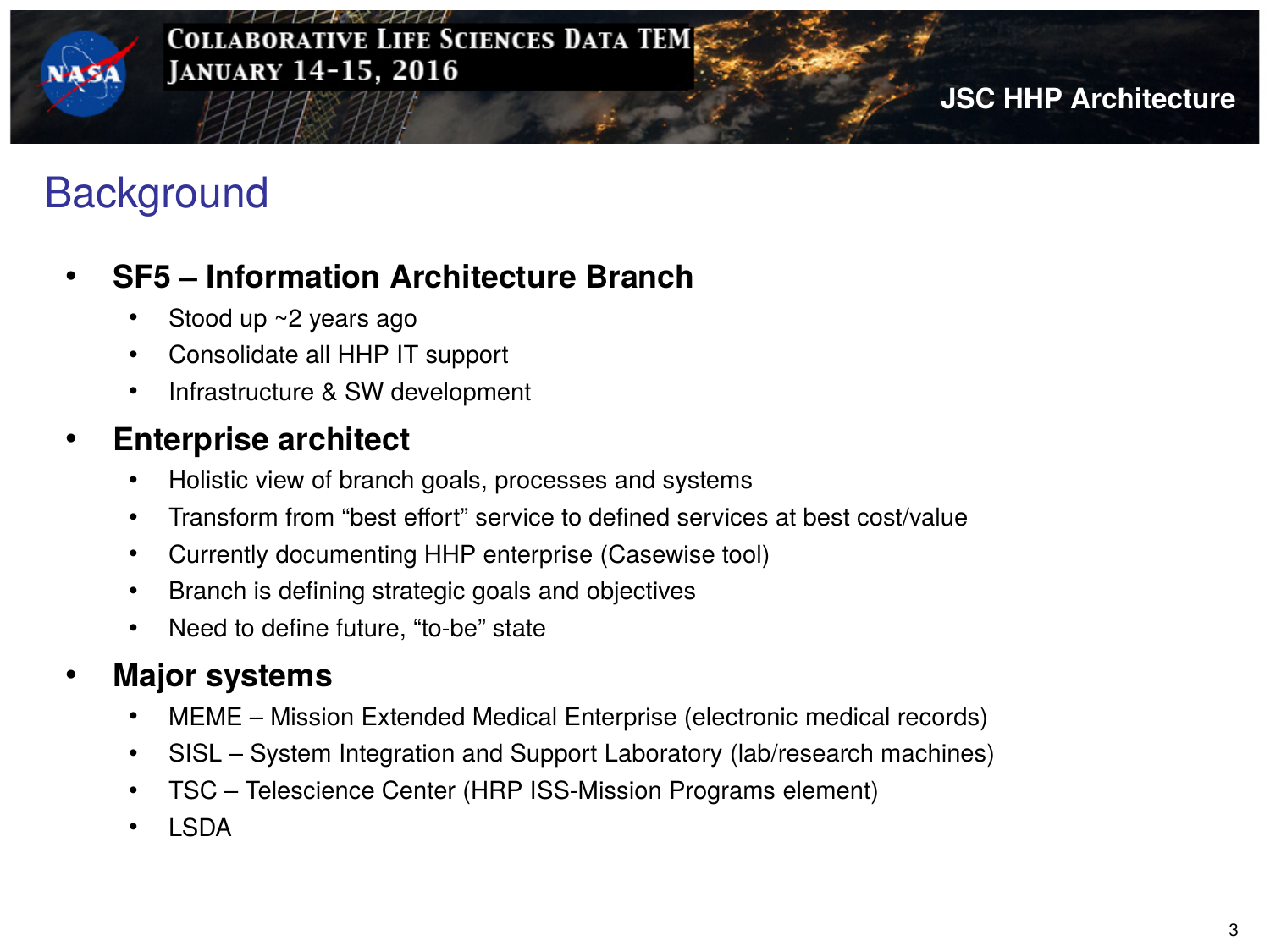

# Background

SF5 – Information Architecture Branch
Stood up ~2 years ago
Consolidate all HHP IT support
Infrastructure & SW development
Enterprise architect
Holistic view of branch goals, processes and systems
Transform from “best effort” service to defined services at best cost/value
Currently documenting HHP enterprise (Casewise tool)
Branch is defining strategic goals and objectives
Need to define future, “to-be” state
Major systems
MEME – Mission Extended Medical Enterprise (electronic medical records)
SISL – System Integration and Support Laboratory (lab/research machines)
TSC – Telescience Center (HRP ISS-Mission Programs element)
LSDA